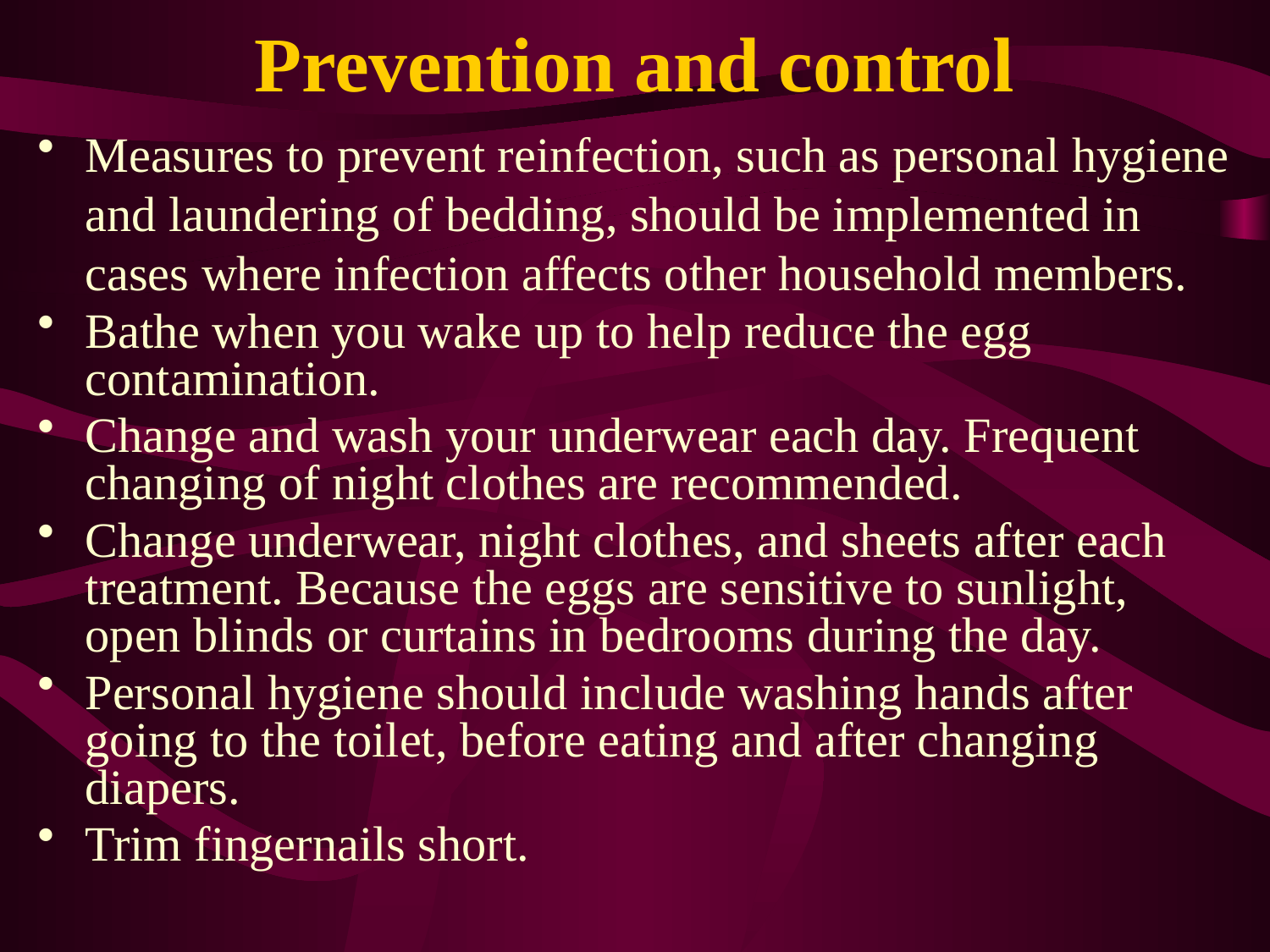

# Prevention and control
Measures to prevent reinfection, such as personal hygiene and laundering of bedding, should be implemented in cases where infection affects other household members.
Bathe when you wake up to help reduce the egg contamination.
Change and wash your underwear each day. Frequent changing of night clothes are recommended.
Change underwear, night clothes, and sheets after each treatment. Because the eggs are sensitive to sunlight, open blinds or curtains in bedrooms during the day.
Personal hygiene should include washing hands after going to the toilet, before eating and after changing diapers.
Trim fingernails short.